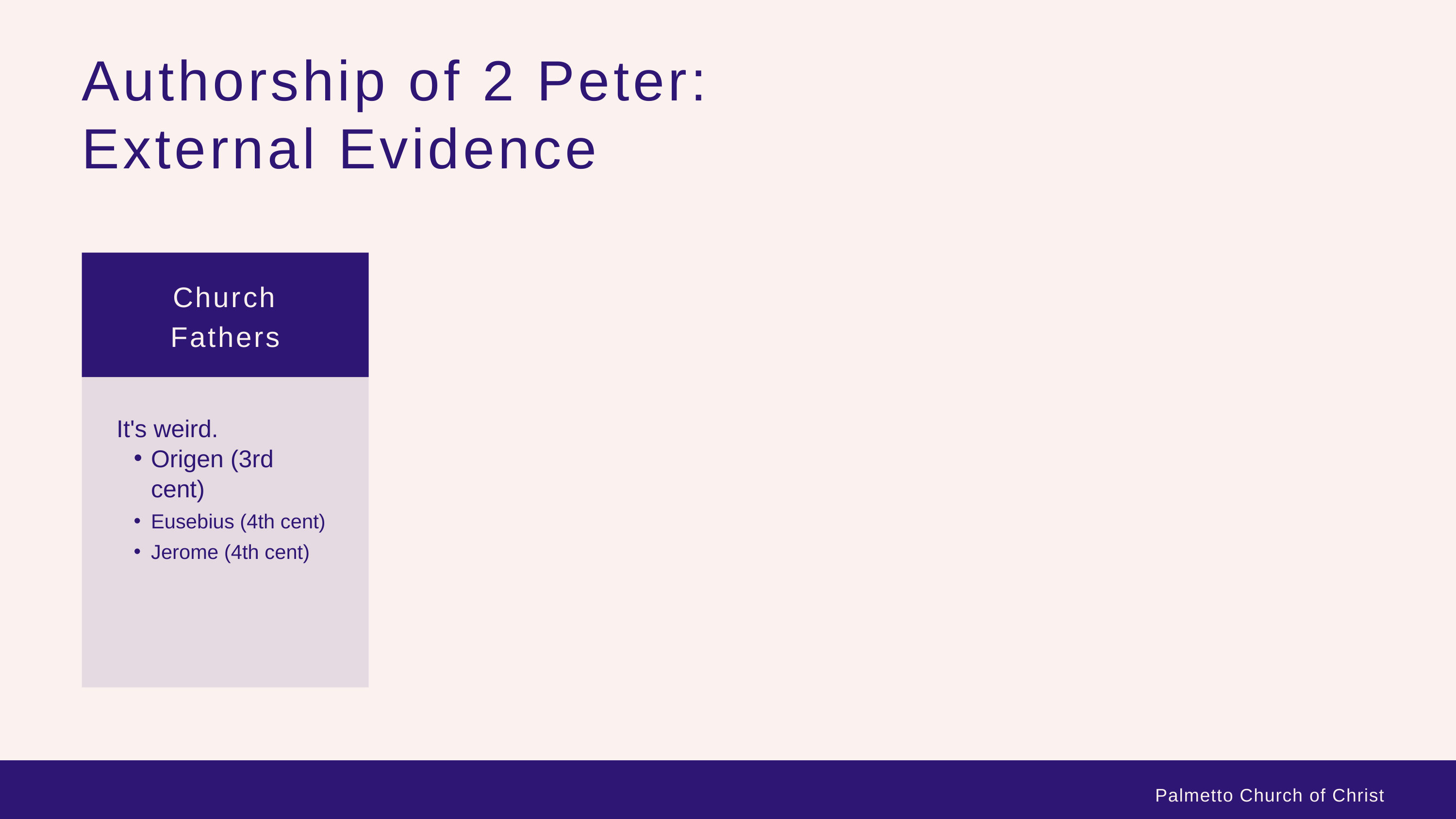

Authorship of 2 Peter: External Evidence

Church Fathers

It's weird.
Origen (3rd cent)
Eusebius (4th cent)
Jerome (4th cent)

Palmetto Church of Christ